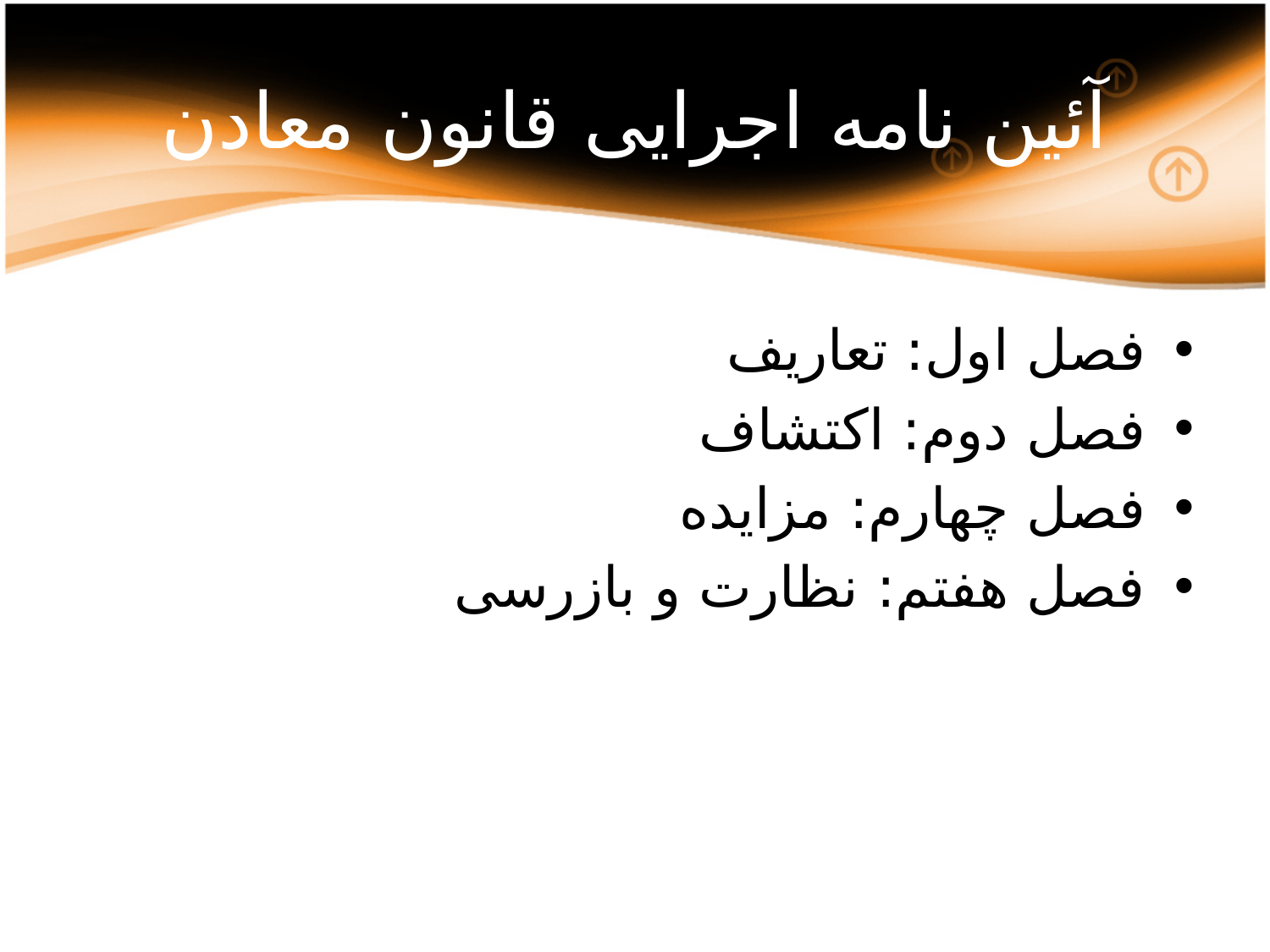

# آئین نامه اجرایی قانون معادن
فصل اول: تعاریف
فصل دوم: اکتشاف
فصل چهارم: مزایده
فصل هفتم: نظارت و بازرسی